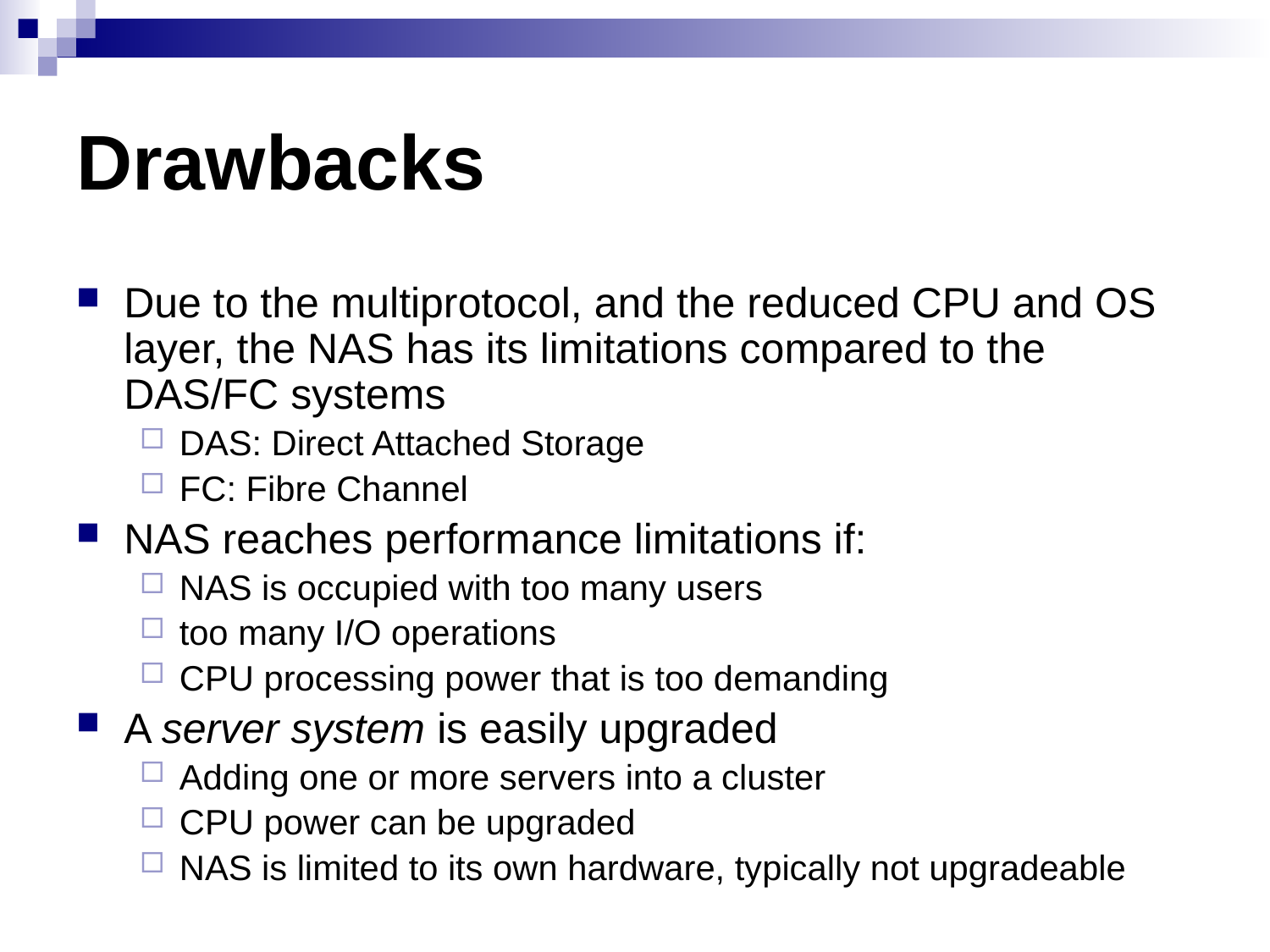

# Drawbacks
Due to the multiprotocol, and the reduced CPU and OS layer, the NAS has its limitations compared to the DAS/FC systems
DAS: Direct Attached Storage
FC: Fibre Channel
NAS reaches performance limitations if:
NAS is occupied with too many users
too many I/O operations
CPU processing power that is too demanding
A server system is easily upgraded
Adding one or more servers into a cluster
CPU power can be upgraded
NAS is limited to its own hardware, typically not upgradeable